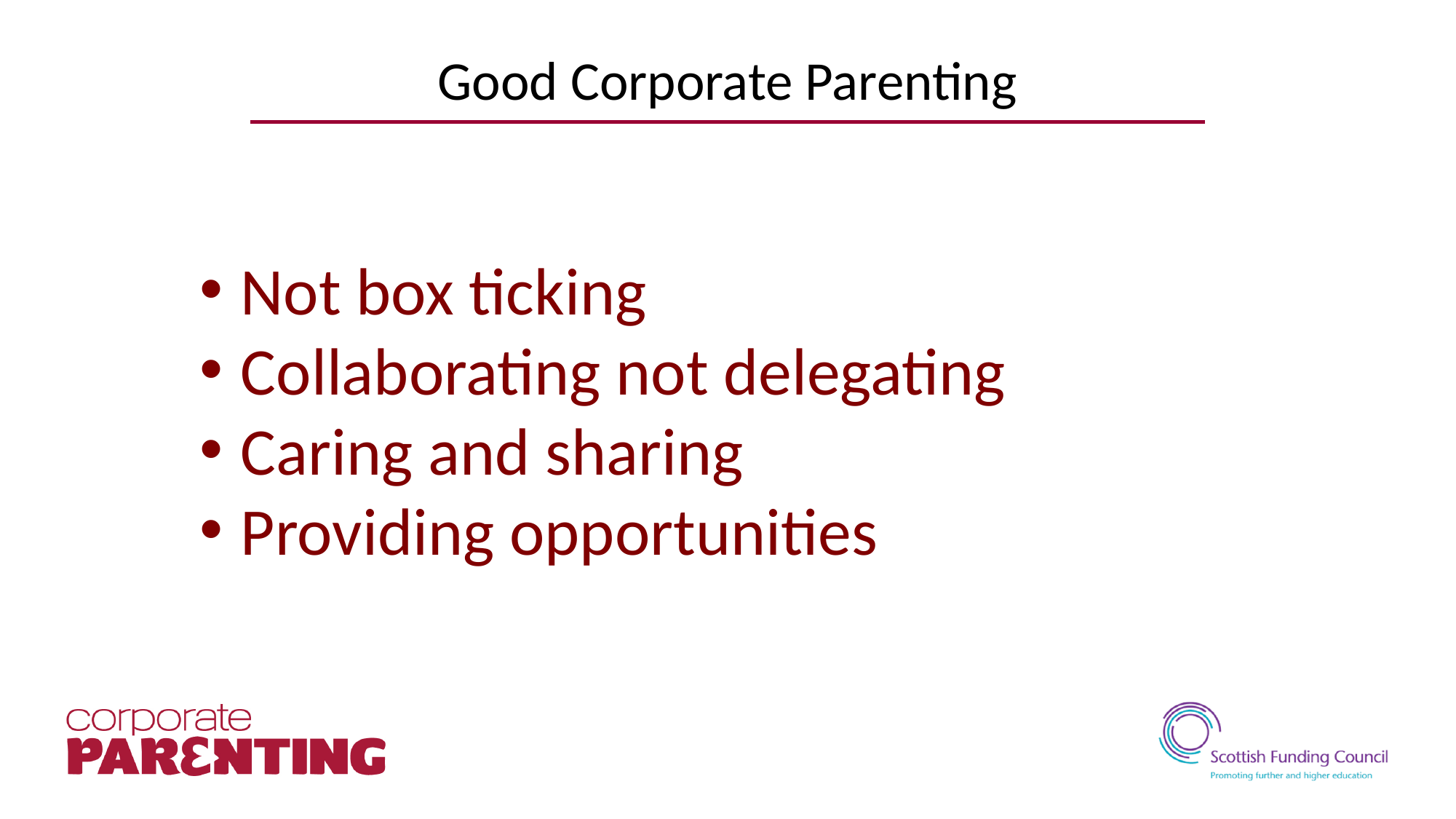

Good Corporate Parenting
Not box ticking
Collaborating not delegating
Caring and sharing
Providing opportunities